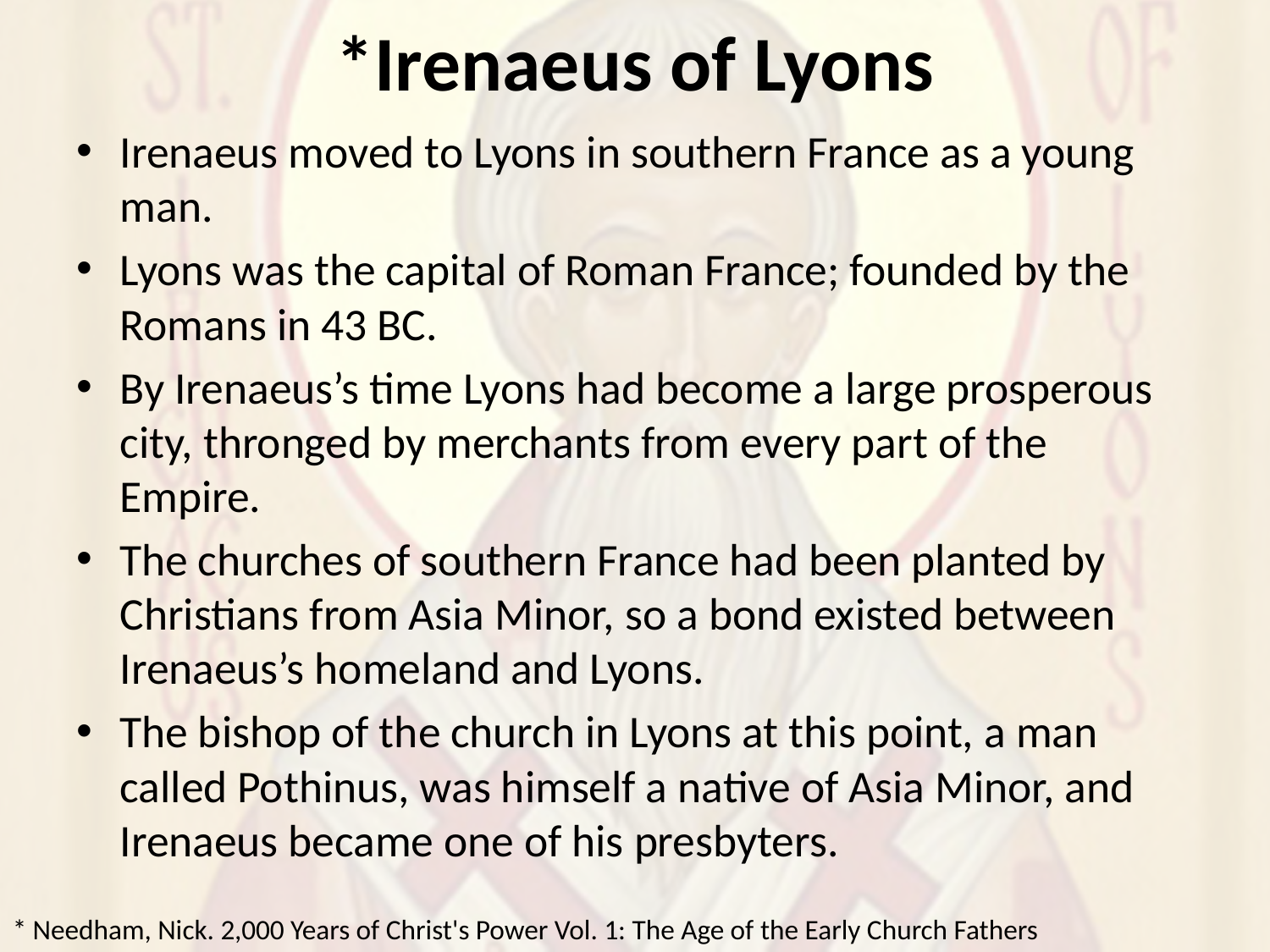

# *Irenaeus of Lyons
Irenaeus moved to Lyons in southern France as a young man.
Lyons was the capital of Roman France; founded by the Romans in 43 BC.
By Irenaeus’s time Lyons had become a large prosperous city, thronged by merchants from every part of the Empire.
The churches of southern France had been planted by Christians from Asia Minor, so a bond existed between Irenaeus’s homeland and Lyons.
The bishop of the church in Lyons at this point, a man called Pothinus, was himself a native of Asia Minor, and Irenaeus became one of his presbyters.
* Needham, Nick. 2,000 Years of Christ's Power Vol. 1: The Age of the Early Church Fathers